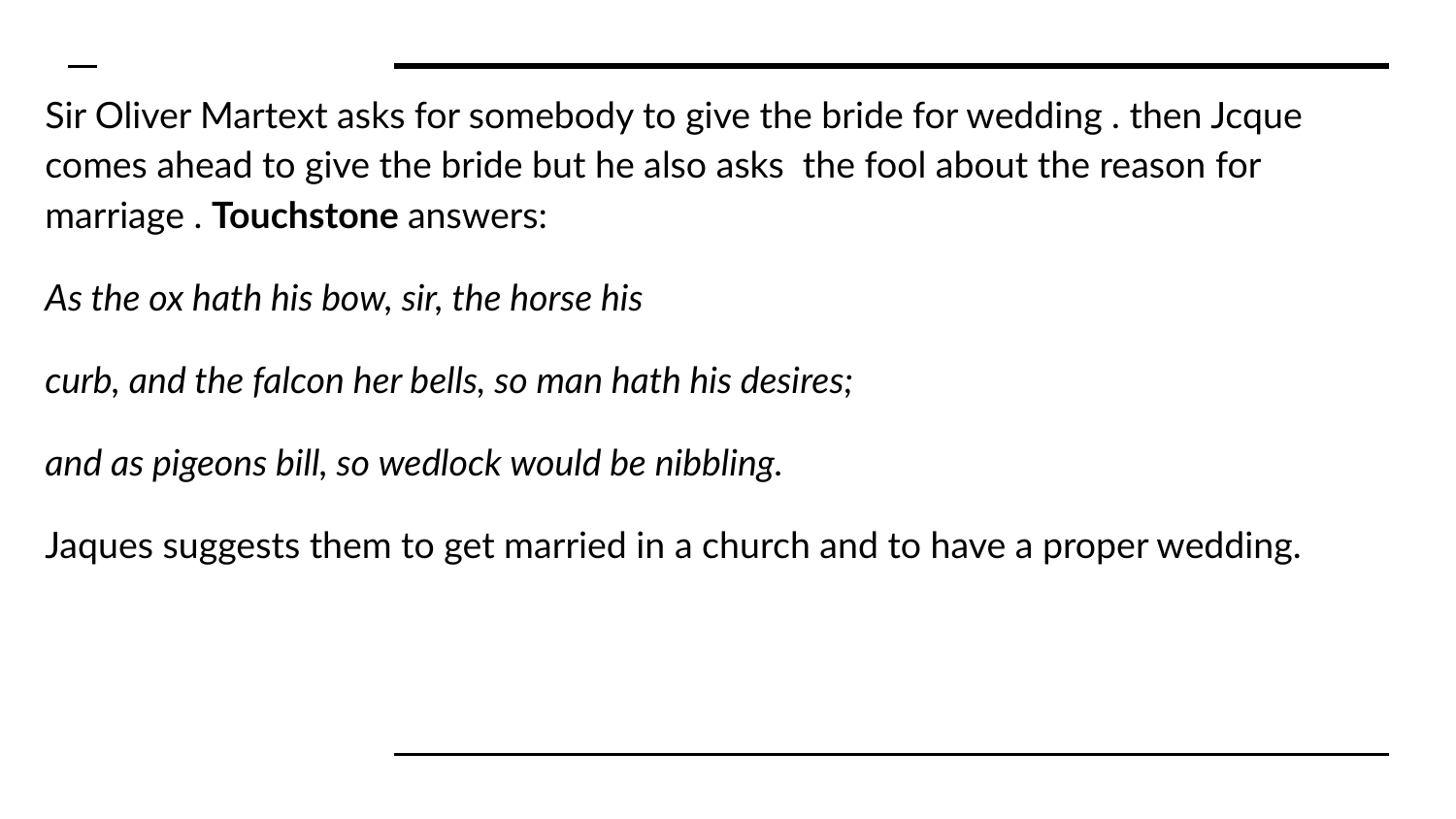

Sir Oliver Martext asks for somebody to give the bride for wedding . then Jcque comes ahead to give the bride but he also asks  the fool about the reason for marriage . Touchstone answers:
As the ox hath his bow, sir, the horse his
curb, and the falcon her bells, so man hath his desires;
and as pigeons bill, so wedlock would be nibbling.
Jaques suggests them to get married in a church and to have a proper wedding.